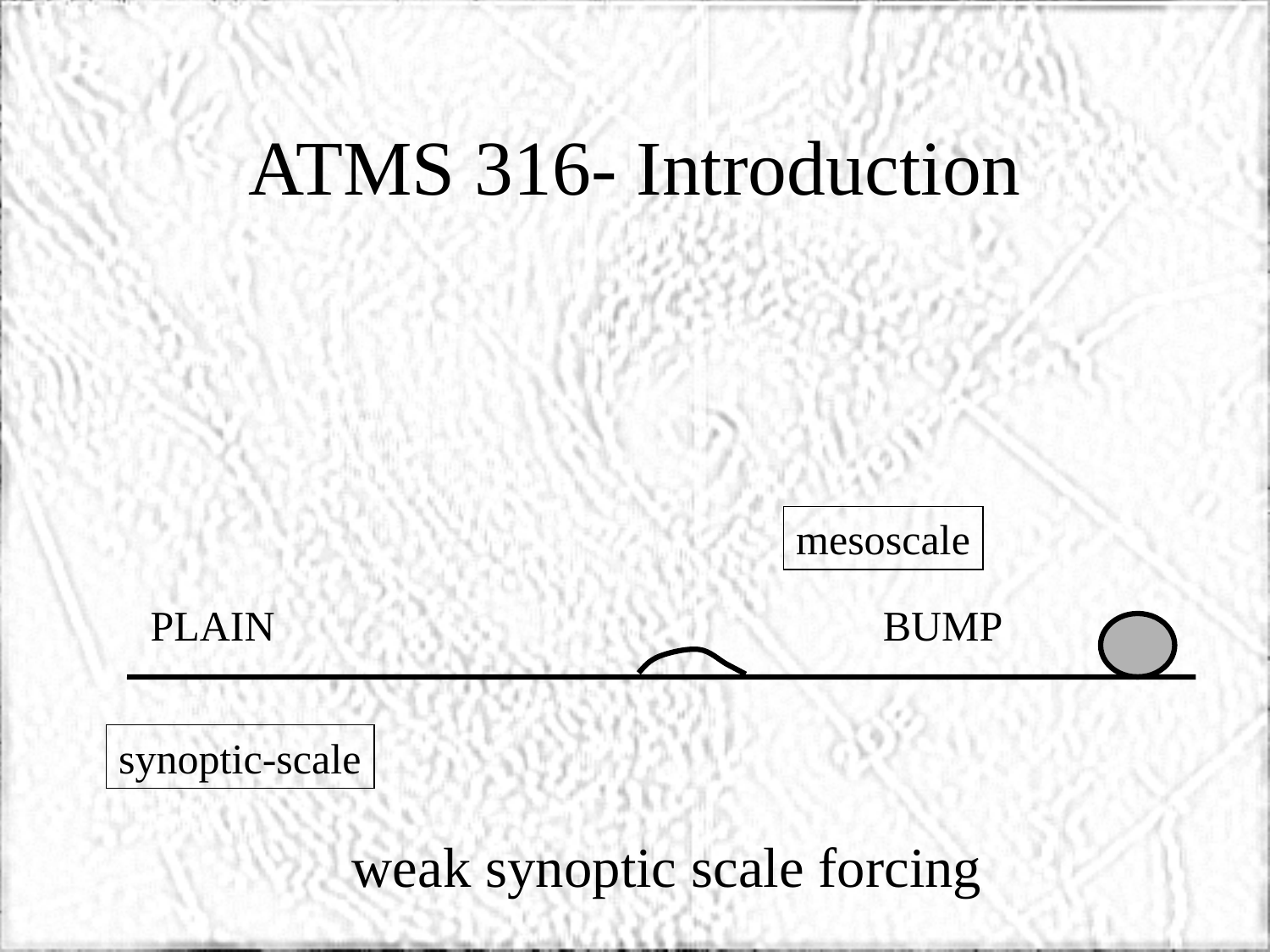

# ATMS 316- Introduction

mesoscale
PLAIN
BUMP

synoptic-scale
weak synoptic scale forcing